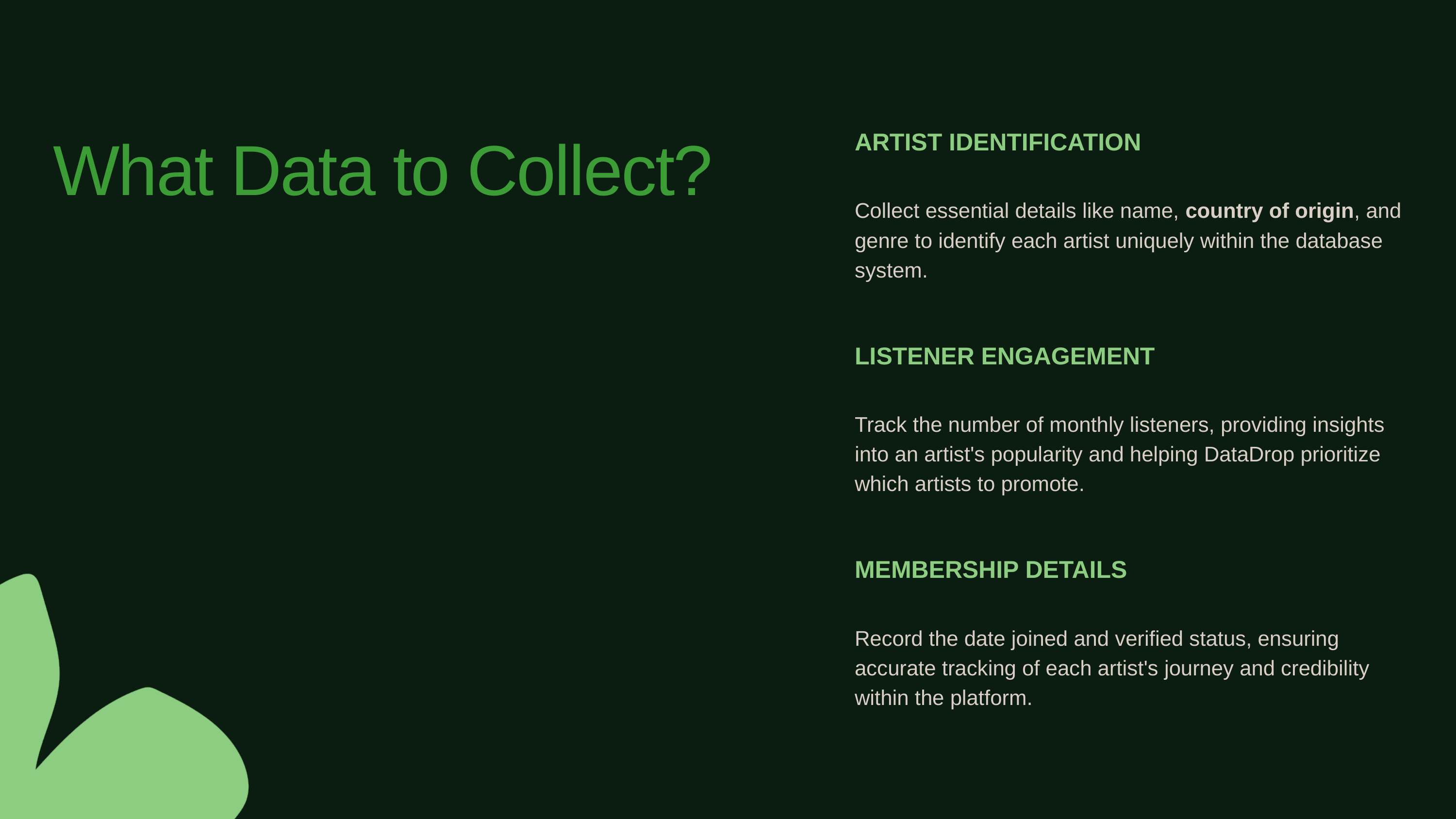

What Data to Collect?
ARTIST IDENTIFICATION
Collect essential details like name, country of origin, and genre to identify each artist uniquely within the database system.
LISTENER ENGAGEMENT
Track the number of monthly listeners, providing insights into an artist's popularity and helping DataDrop prioritize which artists to promote.
MEMBERSHIP DETAILS
Record the date joined and verified status, ensuring accurate tracking of each artist's journey and credibility within the platform.